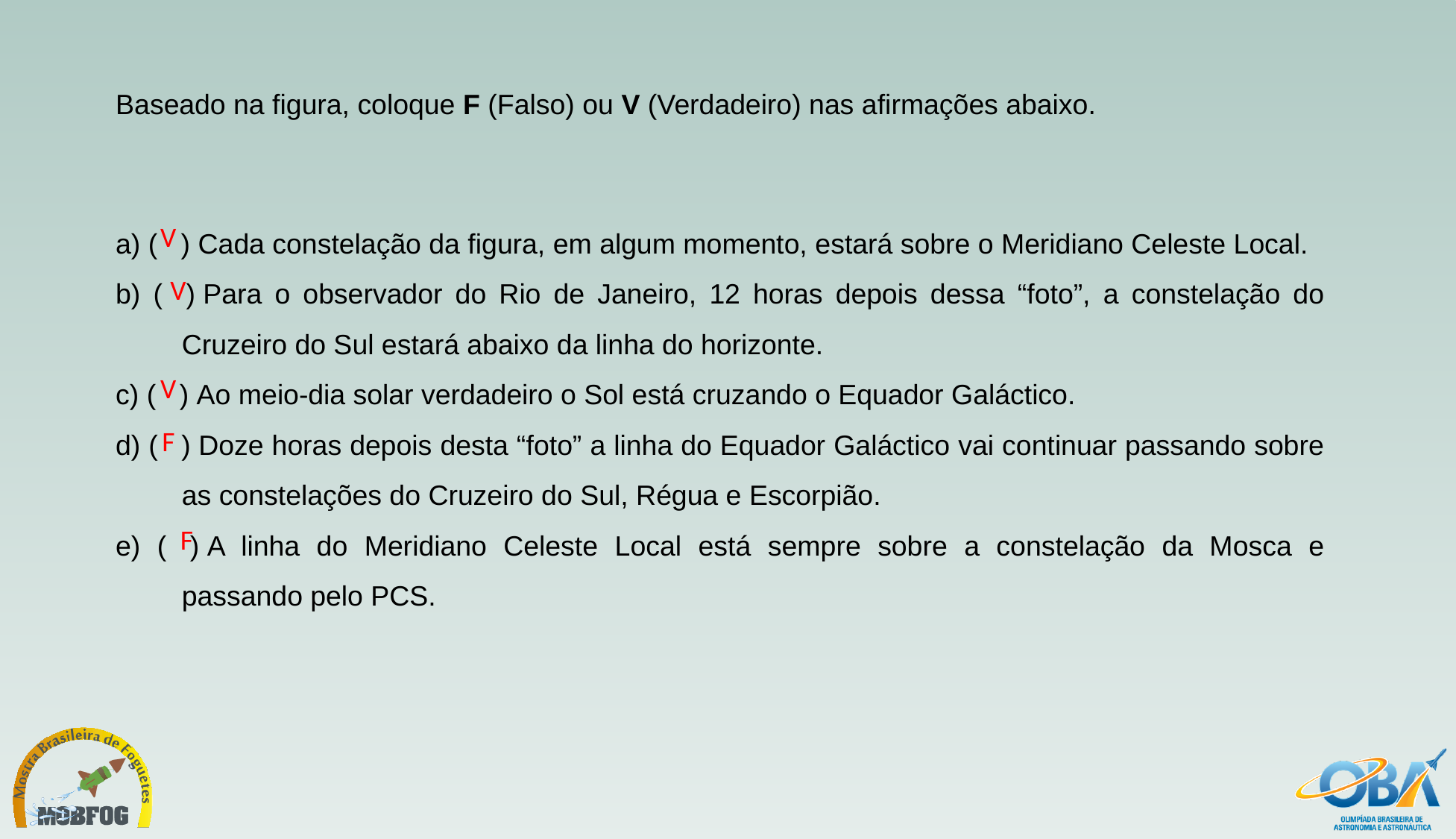

Baseado na figura, coloque F (Falso) ou V (Verdadeiro) nas afirmações abaixo.

a) (   ) Cada constelação da figura, em algum momento, estará sobre o Meridiano Celeste Local.
b) (   ) Para o observador do Rio de Janeiro, 12 horas depois dessa “foto”, a constelação do Cruzeiro do Sul estará abaixo da linha do horizonte.
c) (   ) Ao meio-dia solar verdadeiro o Sol está cruzando o Equador Galáctico.
d) (   ) Doze horas depois desta “foto” a linha do Equador Galáctico vai continuar passando sobre as constelações do Cruzeiro do Sul, Régua e Escorpião.
e) (   ) A linha do Meridiano Celeste Local está sempre sobre a constelação da Mosca e passando pelo PCS.
V
V
V
F
F